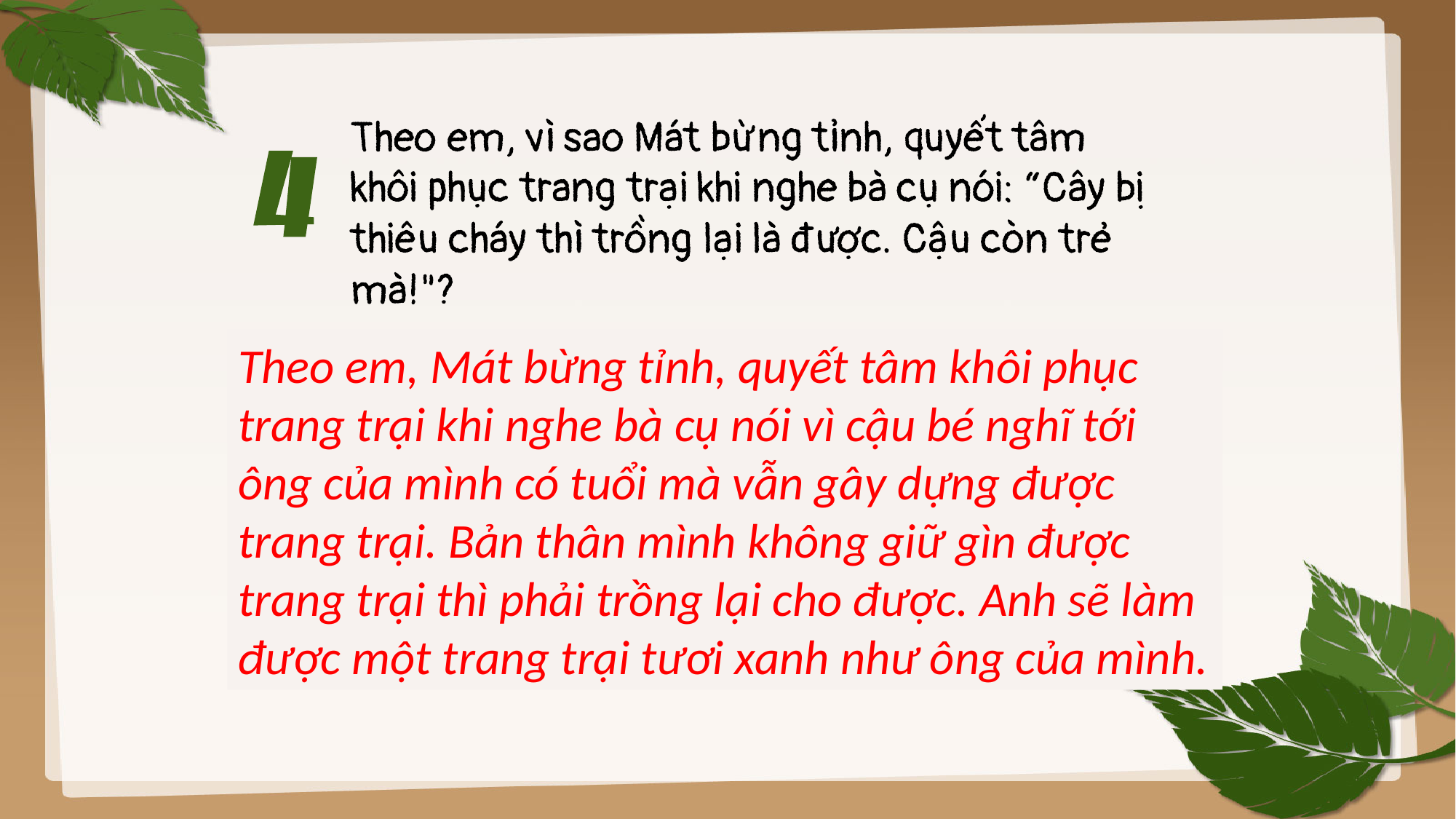

Theo em, Mát bừng tỉnh, quyết tâm khôi phục trang trại khi nghe bà cụ nói vì cậu bé nghĩ tới ông của mình có tuổi mà vẫn gây dựng được trang trại. Bản thân mình không giữ gìn được trang trại thì phải trồng lại cho được. Anh sẽ làm được một trang trại tươi xanh như ông của mình.